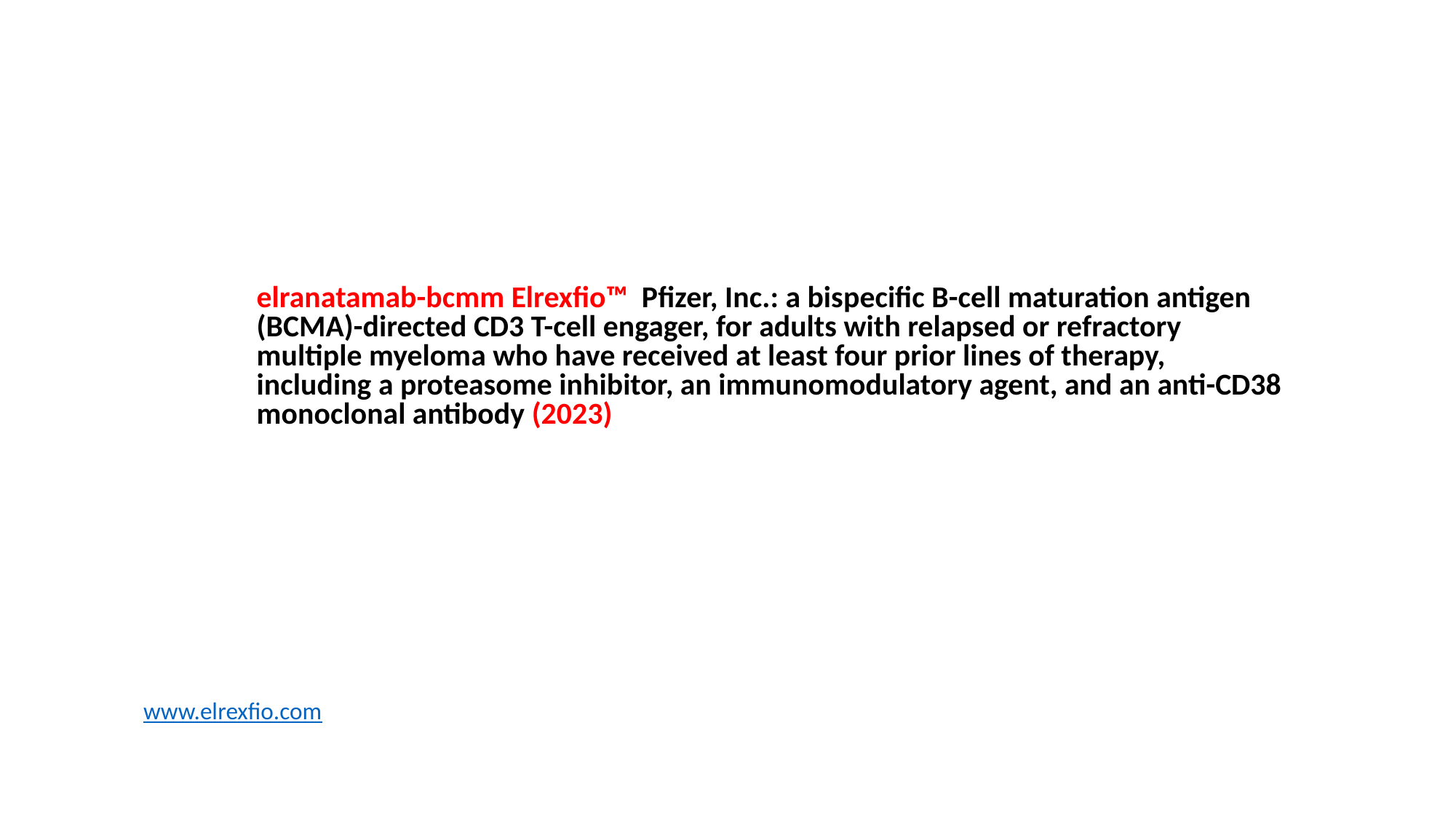

#
elranatamab-bcmm Elrexfio™  Pfizer, Inc.: a bispecific B-cell maturation antigen (BCMA)-directed CD3 T-cell engager, for adults with relapsed or refractory multiple myeloma who have received at least four prior lines of therapy, including a proteasome inhibitor, an immunomodulatory agent, and an anti-CD38 monoclonal antibody (2023)
www.elrexfio.com